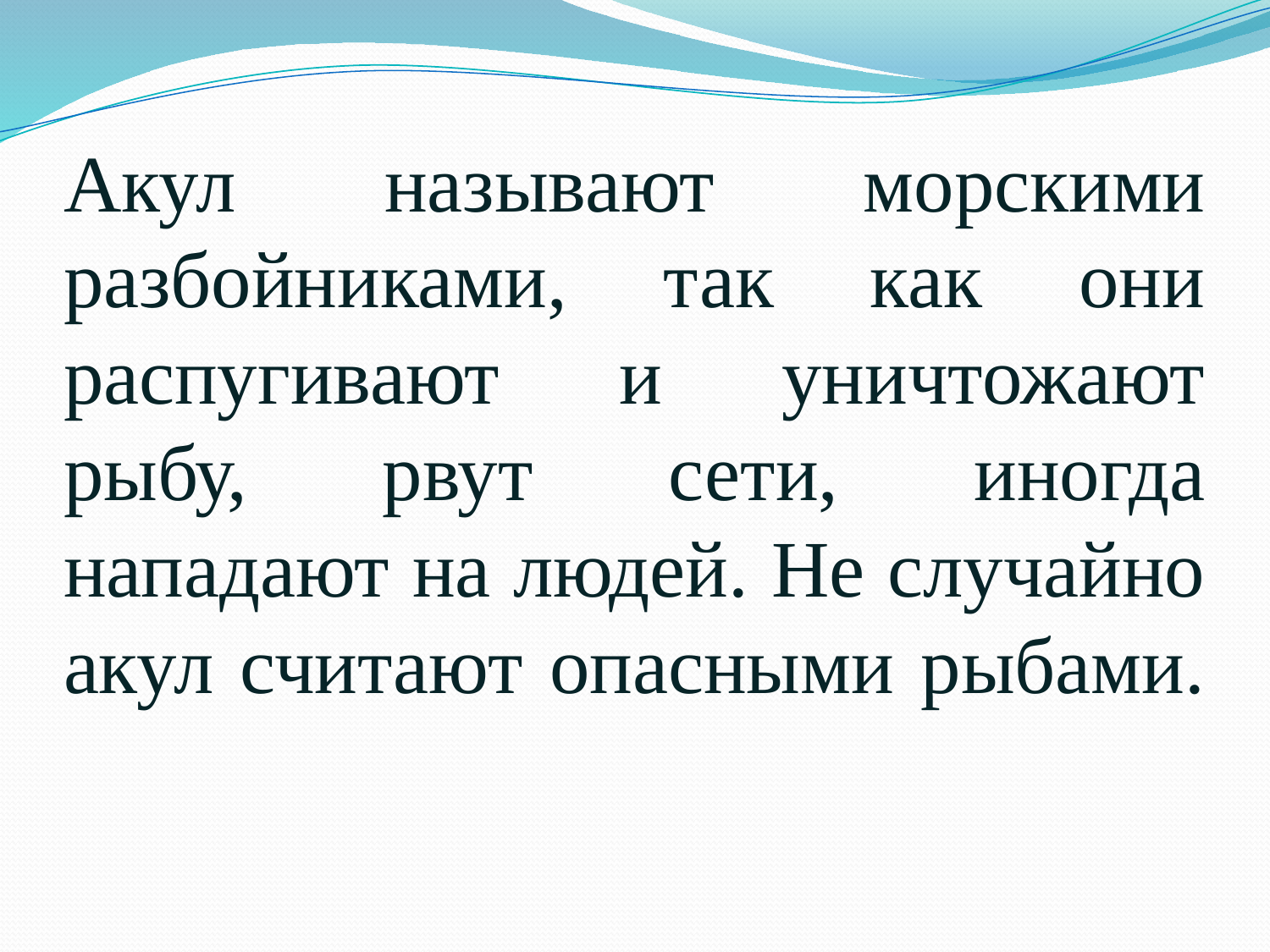

# Акул называют морскими разбойниками, так как они распугивают и уничтожают рыбу, рвут сети, иногда нападают на людей. Не случайно акул считают опасными рыбами.